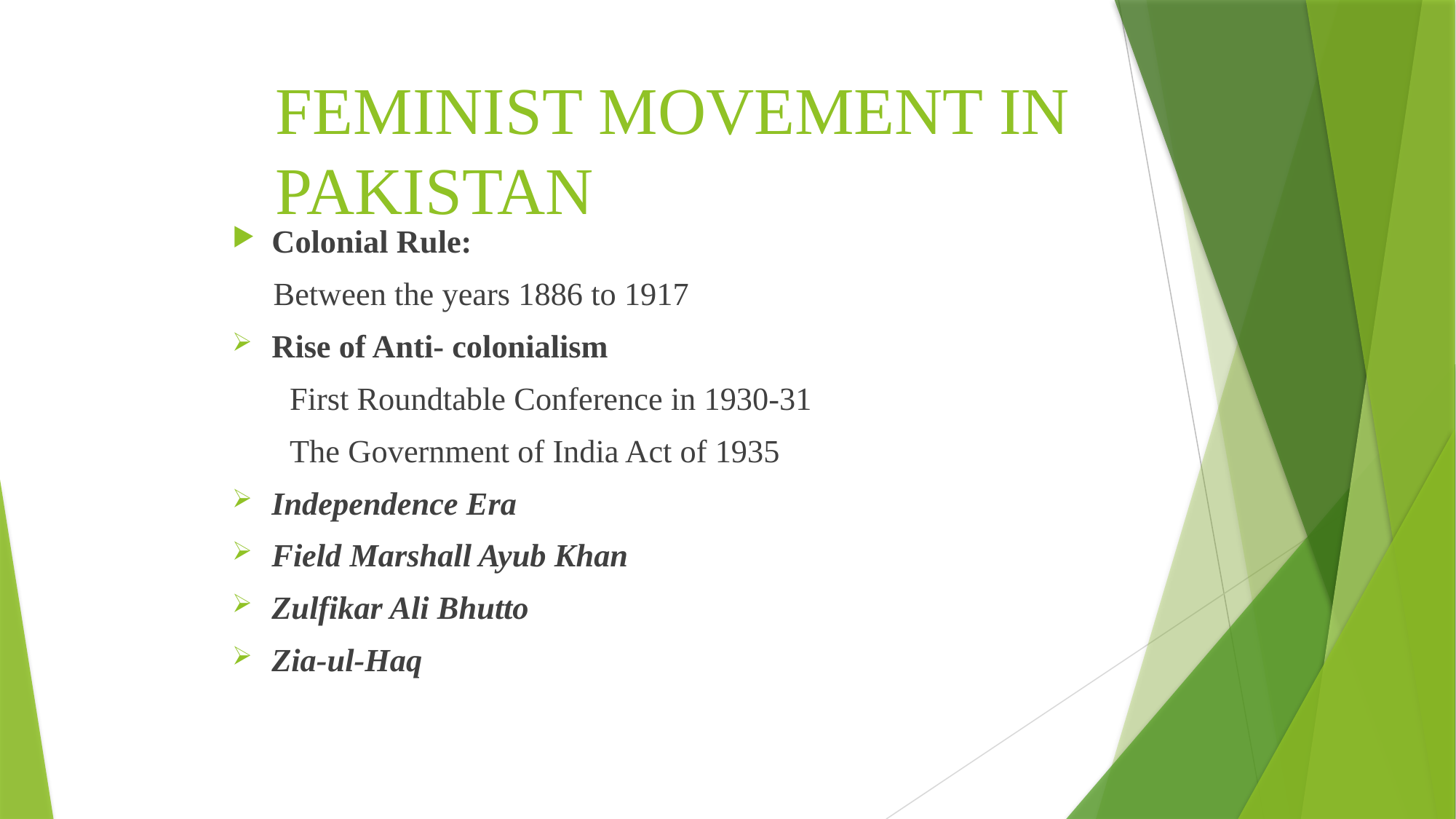

# FEMINIST MOVEMENT IN PAKISTAN
Colonial Rule:
     Between the years 1886 to 1917
Rise of Anti- colonialism
       First Roundtable Conference in 1930-31
       The Government of India Act of 1935
Independence Era
Field Marshall Ayub Khan
Zulfikar Ali Bhutto
Zia-ul-Haq